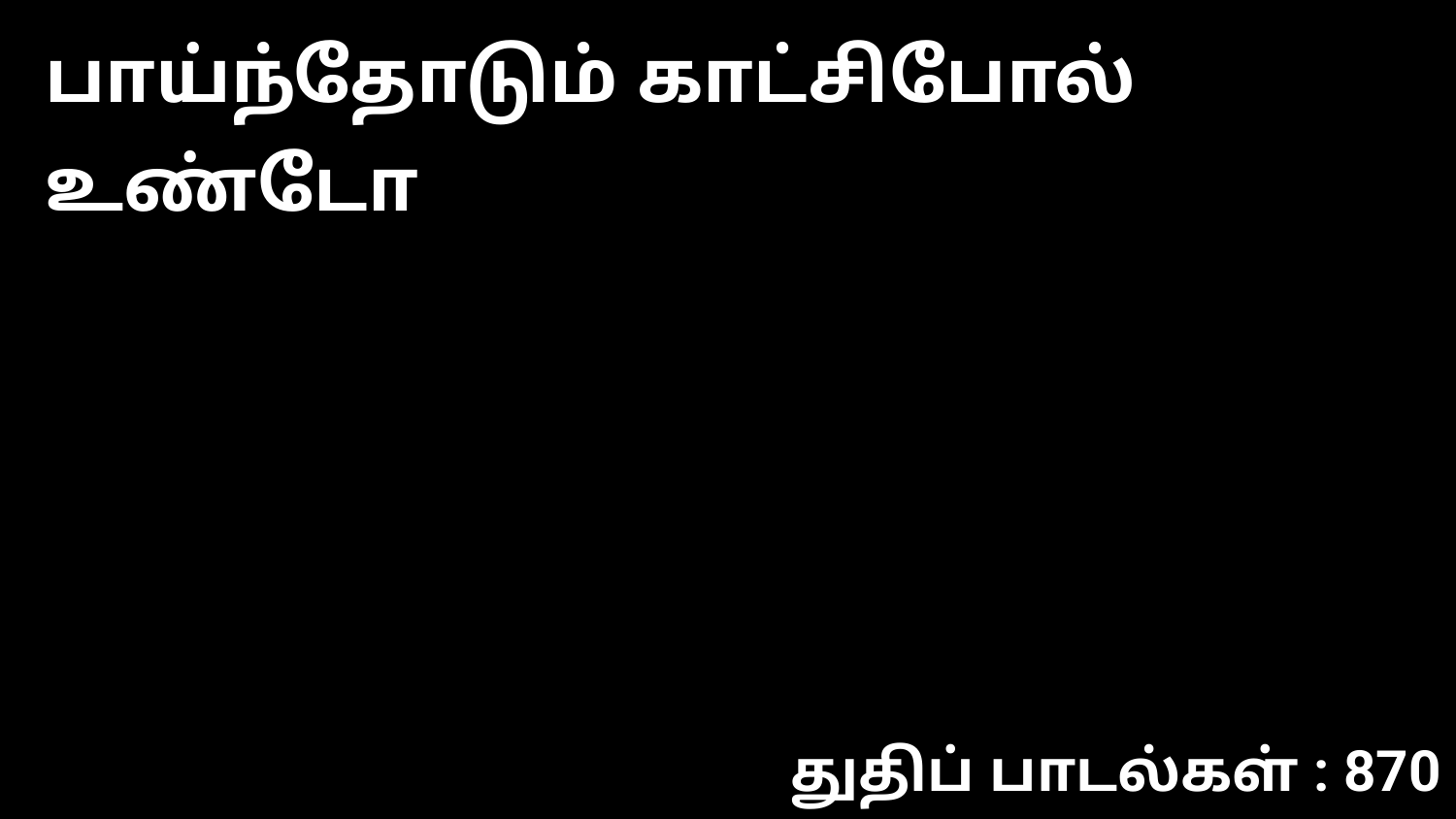

பாய்ந்தோடும் காட்சிபோல் உண்டோ
துதிப் பாடல்கள் : 870